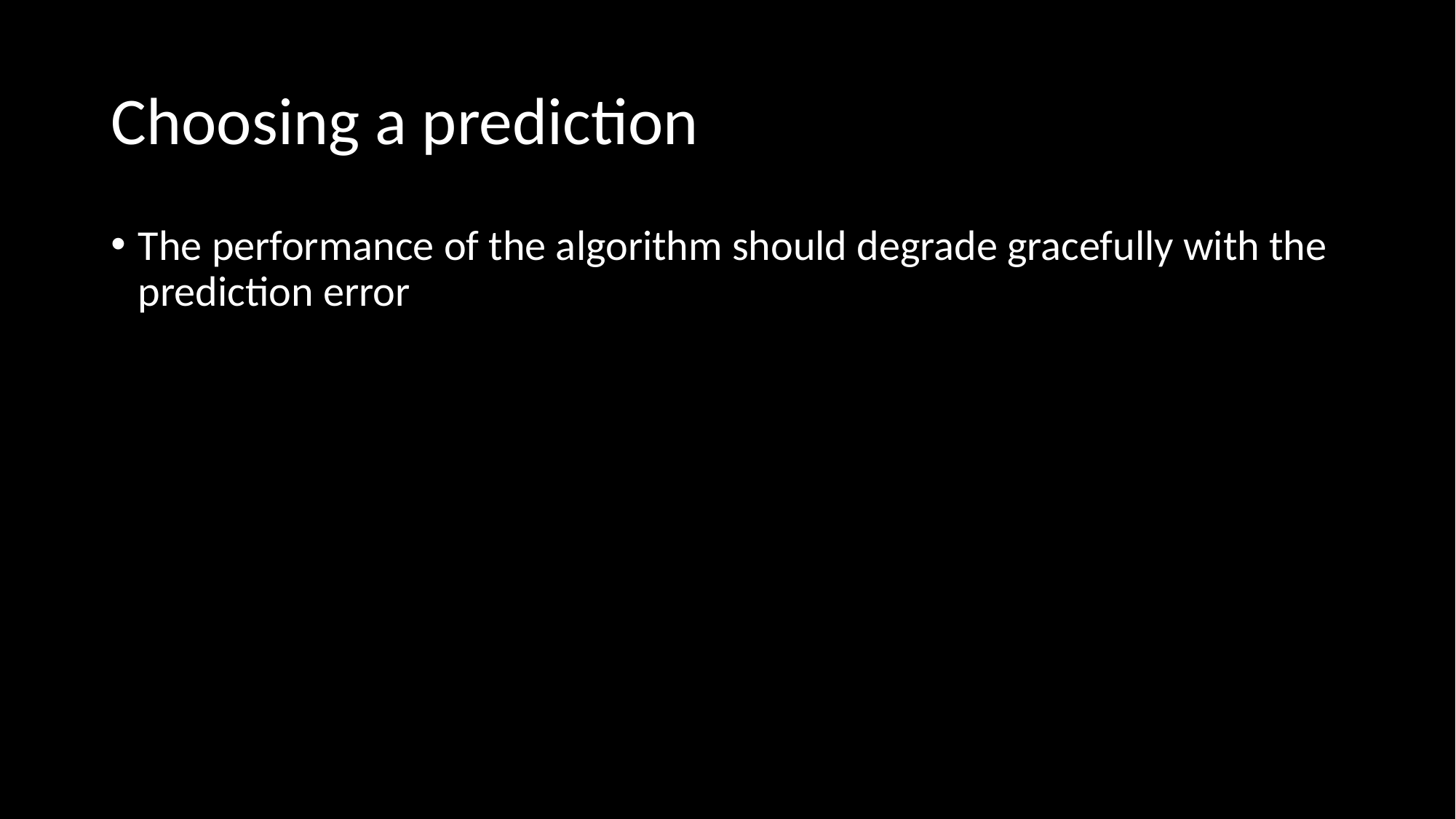

# Choosing a prediction
The performance of the algorithm should degrade gracefully with the prediction error